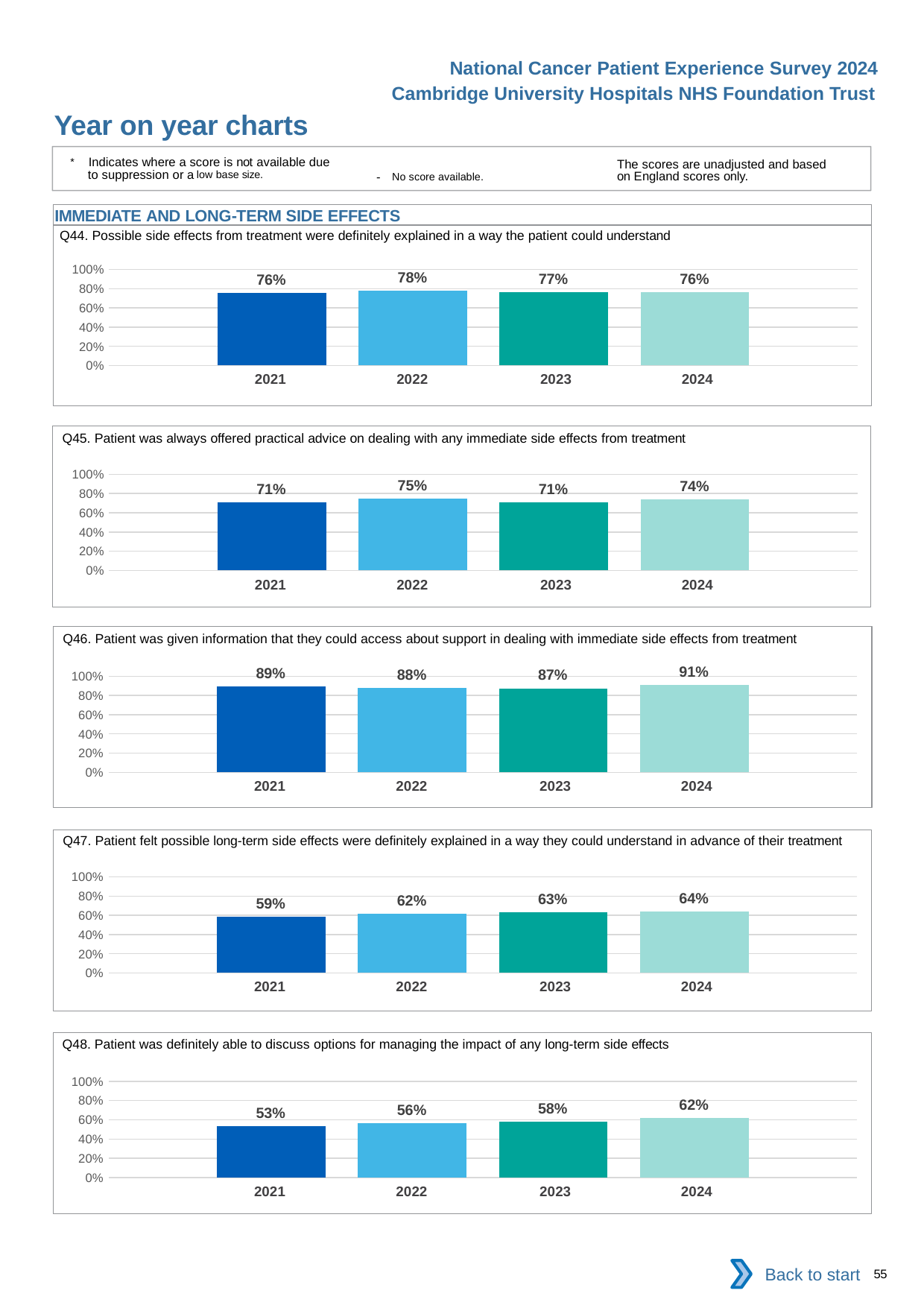

National Cancer Patient Experience Survey 2024
Cambridge University Hospitals NHS Foundation Trust
Year on year charts

*  Indicates where a score is not available due to suppression or a low base size.
The scores are unadjusted and based on England scores only.
- No score available.
IMMEDIATE AND LONG-TERM SIDE EFFECTS
Q44. Possible side effects from treatment were definitely explained in a way the patient could understand

### Chart

| Category | 2021 | 2022 | 2023 | 2024 |
|---|---|---|---|---|
| Category 1 | 0.7573657 | 0.7772358 | 0.7652068 | 0.7645833 |
| 2021 | 2022 | 2023 | 2024 |
| --- | --- | --- | --- |
Q45. Patient was always offered practical advice on dealing with any immediate side effects from treatment

### Chart

| Category | 2021 | 2022 | 2023 | 2024 |
|---|---|---|---|---|
| Category 1 | 0.7107143 | 0.7491639 | 0.7112232 | 0.7426068 |
| 2021 | 2022 | 2023 | 2024 |
| --- | --- | --- | --- |
Q46. Patient was given information that they could access about support in dealing with immediate side effects from treatment

### Chart

| Category | 2021 | 2022 | 2023 | 2024 |
|---|---|---|---|---|
| Category 1 | 0.8947368 | 0.8814655 | 0.8745928 | 0.909732 |
| 2021 | 2022 | 2023 | 2024 |
| --- | --- | --- | --- |
Q47. Patient felt possible long-term side effects were definitely explained in a way they could understand in advance of their treatment

### Chart

| Category | 2021 | 2022 | 2023 | 2024 |
|---|---|---|---|---|
| Category 1 | 0.5853211 | 0.6185567 | 0.6307692 | 0.6396396 |
| 2021 | 2022 | 2023 | 2024 |
| --- | --- | --- | --- |
Q48. Patient was definitely able to discuss options for managing the impact of any long-term side effects

### Chart

| Category | 2021 | 2022 | 2023 | 2024 |
|---|---|---|---|---|
| Category 1 | 0.5324675 | 0.5634921 | 0.5812221 | 0.6186224 |
| 2021 | 2022 | 2023 | 2024 |
| --- | --- | --- | --- |
Back to start

55